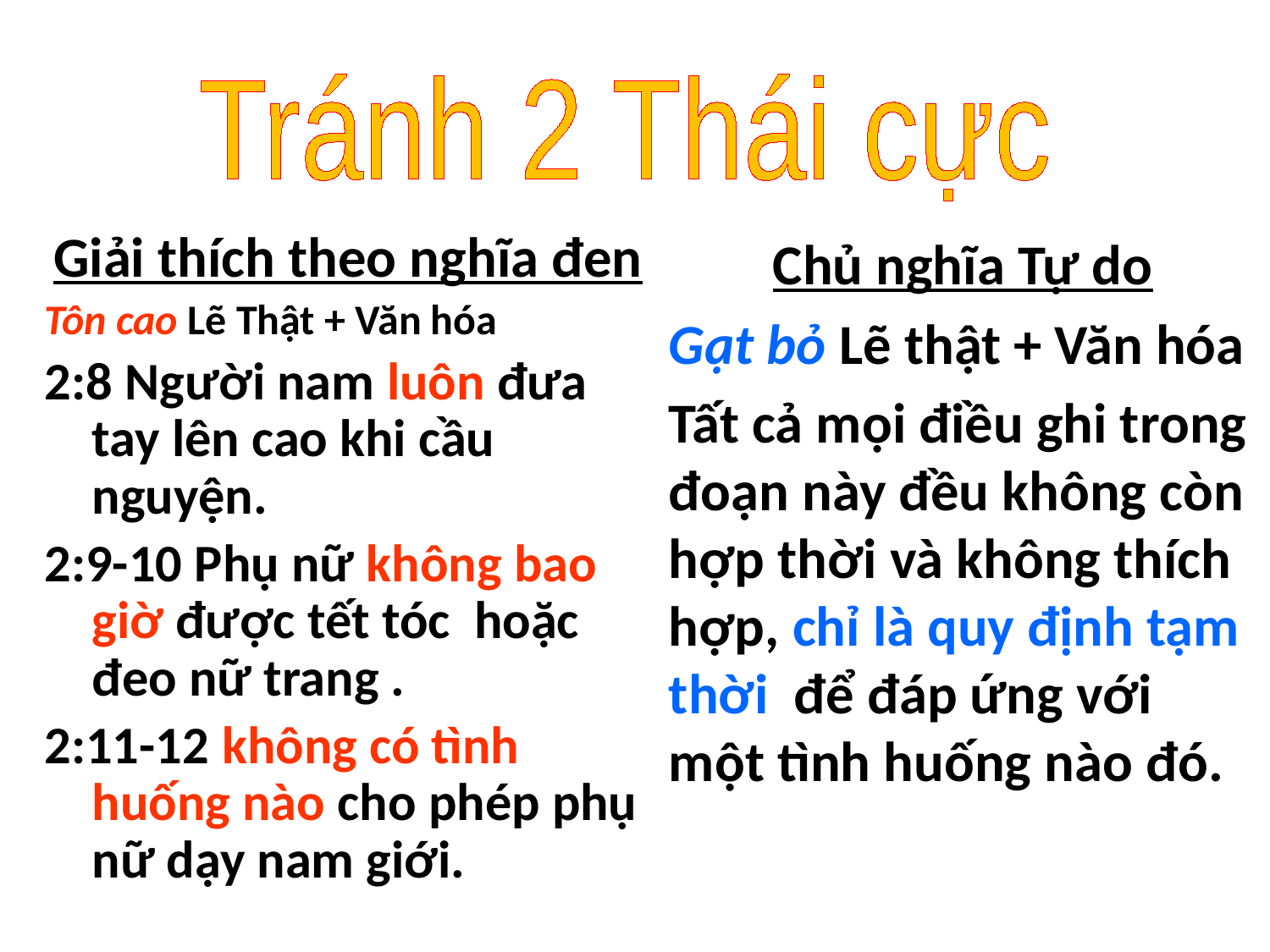

# Avoid the 2 Extremes
Tránh 2 Thái cực
Giải thích theo nghĩa đen
Tôn cao Lẽ Thật + Văn hóa
2:8 Người nam luôn đưa tay lên cao khi cầu nguyện.
2:9-10 Phụ nữ không bao giờ được tết tóc  hoặc đeo nữ trang .
2:11-12 không có tình huống nào cho phép phụ nữ dạy nam giới.
Chủ nghĩa Tự do
Gạt bỏ Lẽ thật + Văn hóa
Tất cả mọi điều ghi trong đoạn này đều không còn hợp thời và không thích hợp, chỉ là quy định tạm thời  để đáp ứng với một tình huống nào đó.